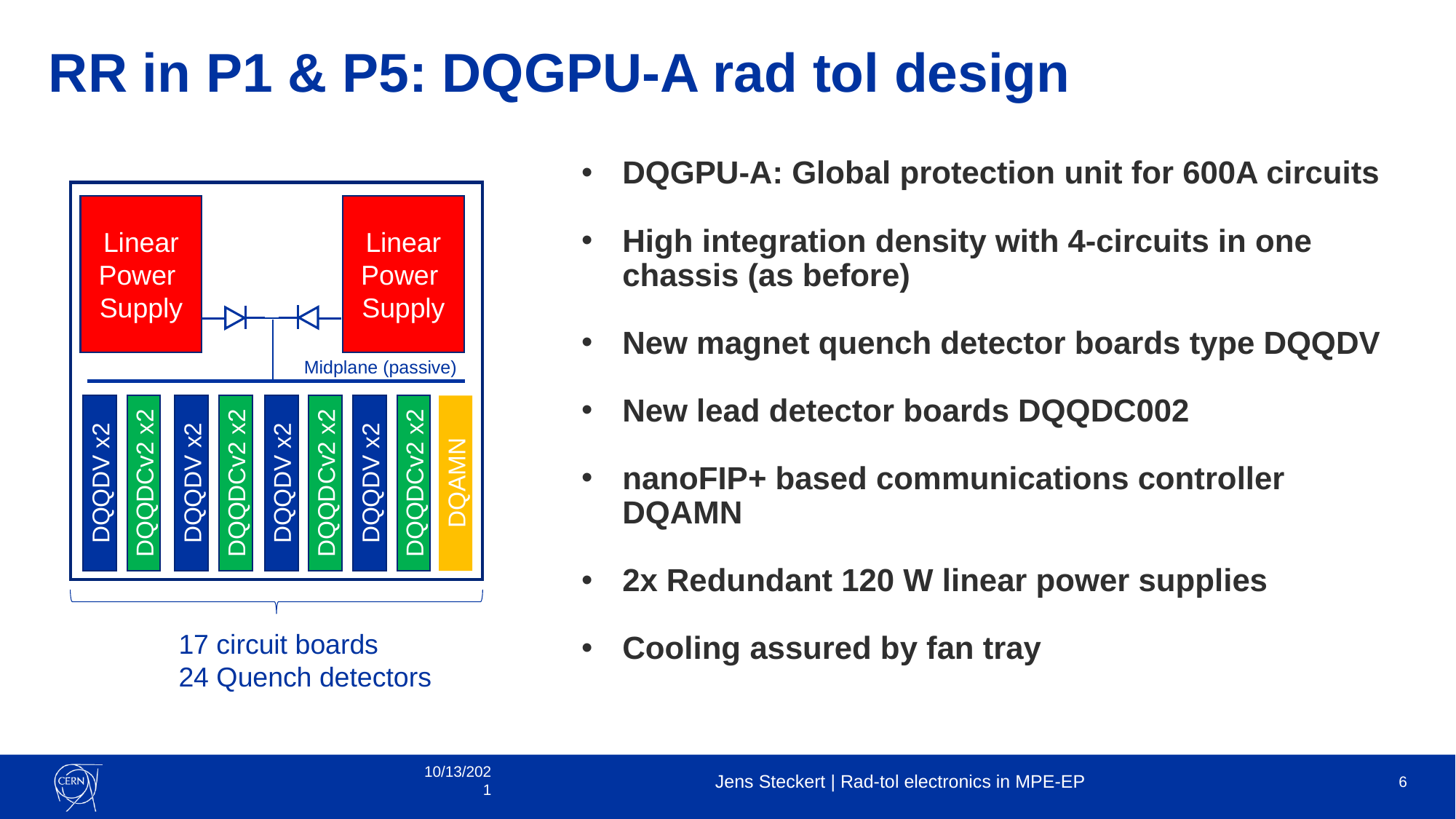

# RR in P1 & P5: DQGPU-A rad tol design
DQGPU-A: Global protection unit for 600A circuits
High integration density with 4-circuits in one chassis (as before)
New magnet quench detector boards type DQQDV
New lead detector boards DQQDC002
nanoFIP+ based communications controller DQAMN
2x Redundant 120 W linear power supplies
Cooling assured by fan tray

Linear
Power
Supply
Linear
Power
Supply

Midplane (passive)

DQAMN
DQQDV x2
DQQDCv2 x2
DQQDV x2
DQQDCv2 x2
DQQDV x2
DQQDCv2 x2
DQQDV x2
DQQDCv2 x2
17 circuit boards
24 Quench detectors
10/13/2021
Jens Steckert | Rad-tol electronics in MPE-EP
6